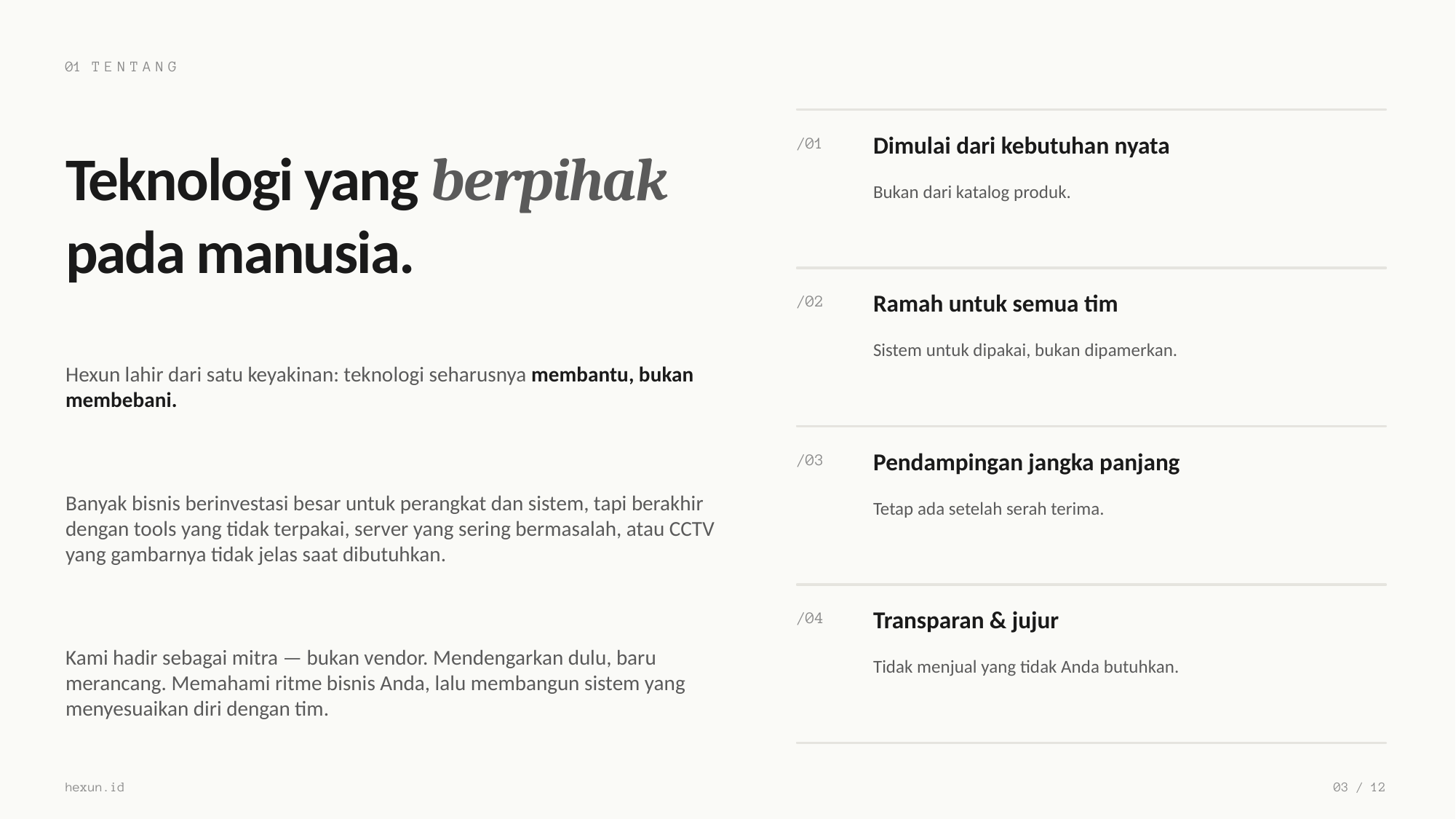

01   TENTANG
Teknologi yang berpihak
pada manusia.

Dimulai dari kebutuhan nyata
/01
Bukan dari katalog produk.

Ramah untuk semua tim
/02
Sistem untuk dipakai, bukan dipamerkan.
Hexun lahir dari satu keyakinan: teknologi seharusnya membantu, bukan membebani.

Banyak bisnis berinvestasi besar untuk perangkat dan sistem, tapi berakhir dengan tools yang tidak terpakai, server yang sering bermasalah, atau CCTV yang gambarnya tidak jelas saat dibutuhkan.

Kami hadir sebagai mitra — bukan vendor. Mendengarkan dulu, baru merancang. Memahami ritme bisnis Anda, lalu membangun sistem yang menyesuaikan diri dengan tim.

Pendampingan jangka panjang
/03
Tetap ada setelah serah terima.

Transparan & jujur
/04
Tidak menjual yang tidak Anda butuhkan.

hexun.id
03 / 12